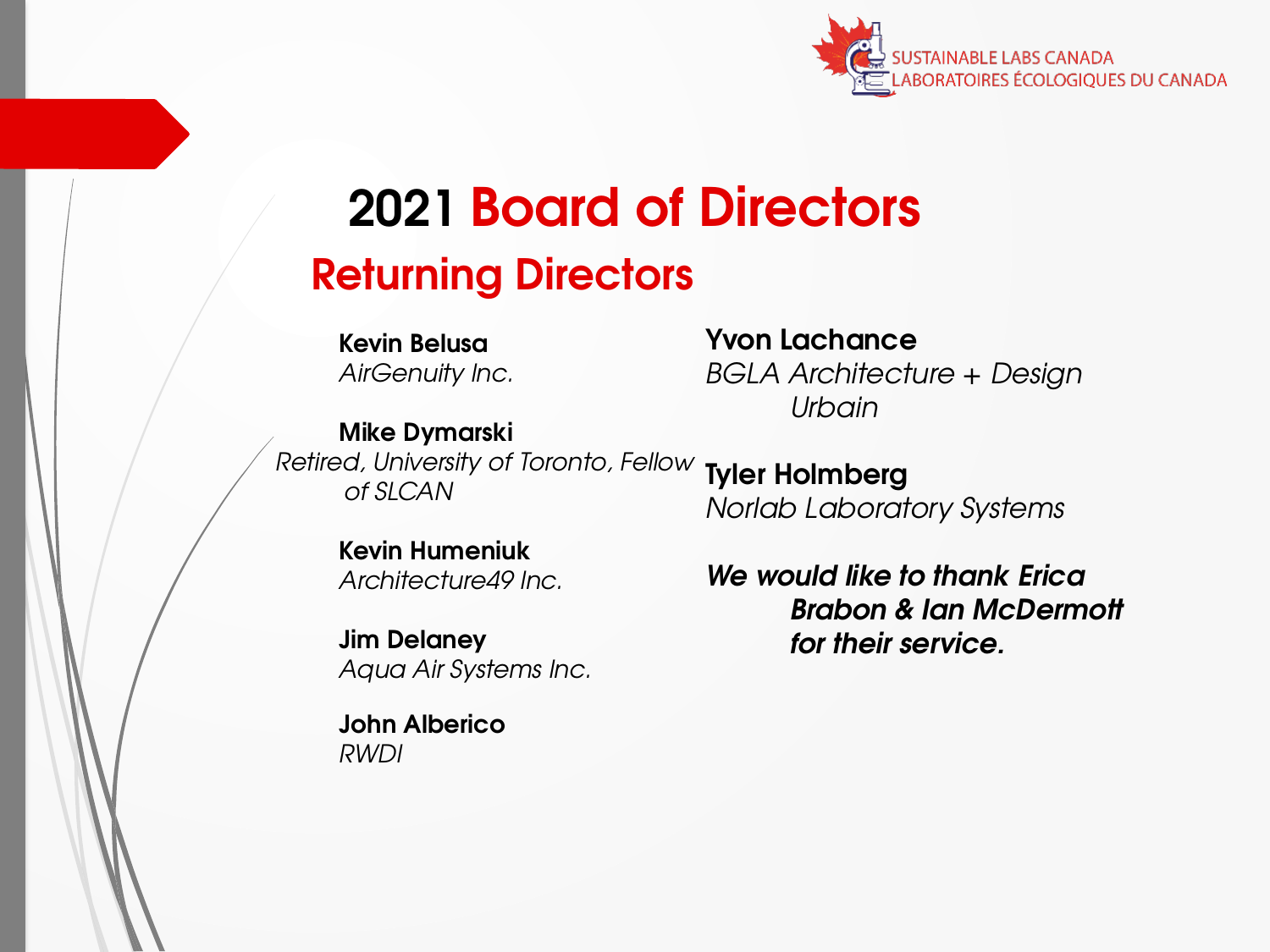

2021 Board of Directors
   Returning Directors

Kevin Belusa
AirGenuity Inc.

Mike Dymarski
Retired, University of Toronto, Fellow of SLCAN

Kevin Humeniuk
Architecture49 Inc.

Jim Delaney
Aqua Air Systems Inc.

John Alberico
RWDI

Yvon Lachance
BGLA Architecture + Design Urbain

Tyler Holmberg
Norlab Laboratory Systems

We would like to thank Erica Brabon & Ian McDermott for their service.